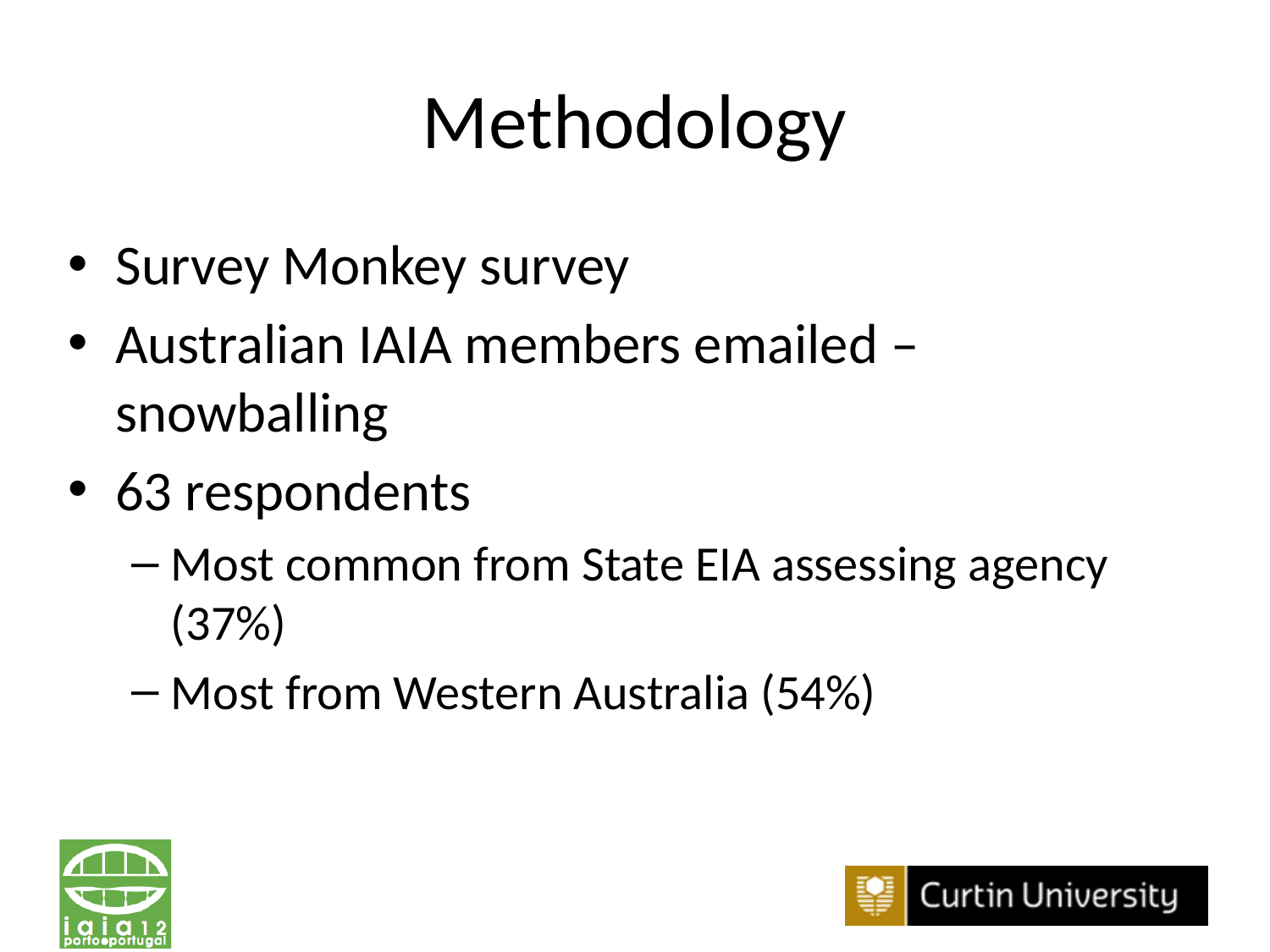

# Methodology
Survey Monkey survey
Australian IAIA members emailed – snowballing
63 respondents
Most common from State EIA assessing agency (37%)
Most from Western Australia (54%)